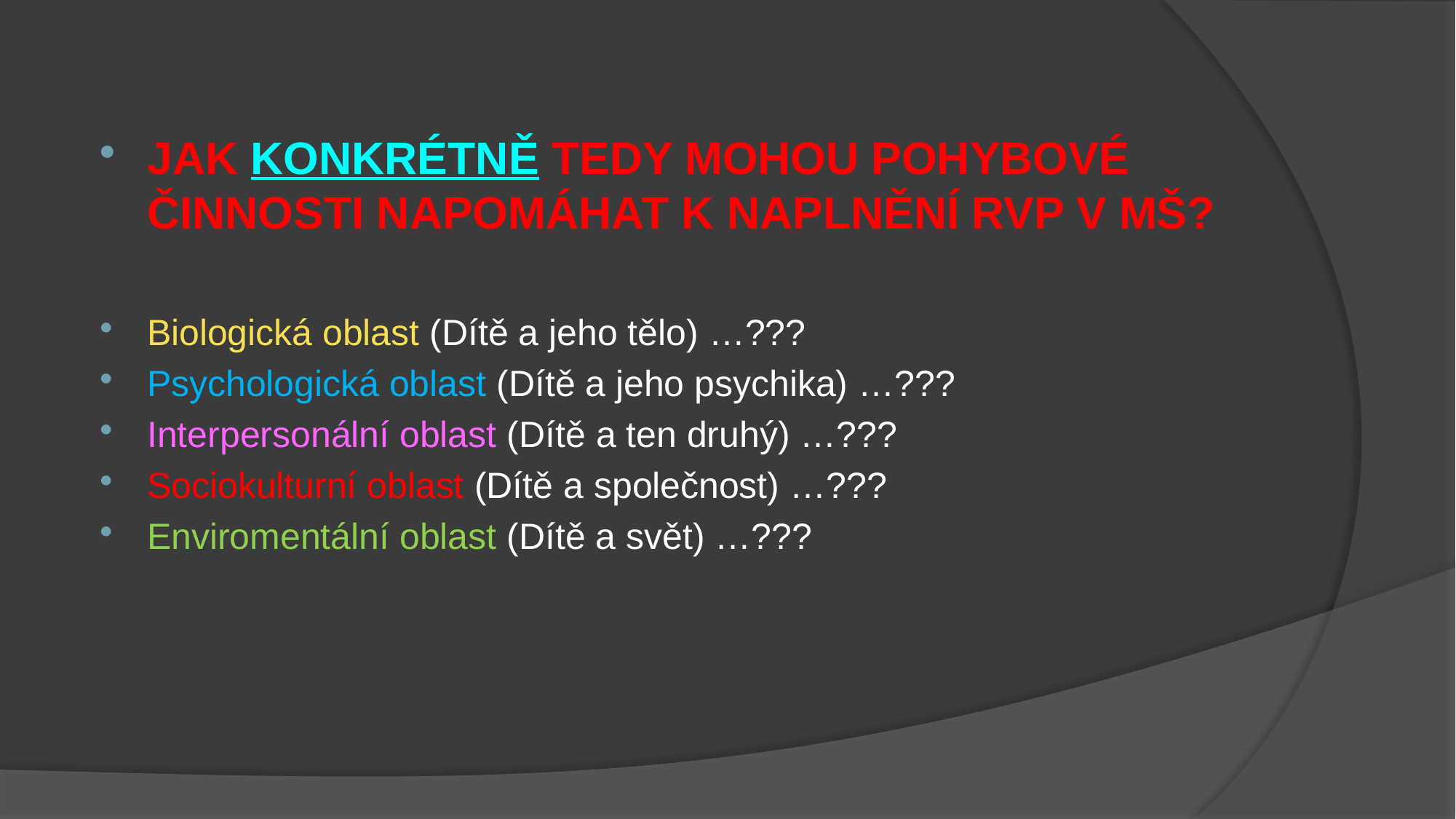

JAK KONKRÉTNĚ TEDY MOHOU POHYBOVÉ ČINNOSTI NAPOMÁHAT K NAPLNĚNÍ RVP V MŠ?

Biologická oblast (Dítě a jeho tělo) …???
Psychologická oblast (Dítě a jeho psychika) …???
Interpersonální oblast (Dítě a ten druhý) …???
Sociokulturní oblast (Dítě a společnost) …???
Enviromentální oblast (Dítě a svět) …???